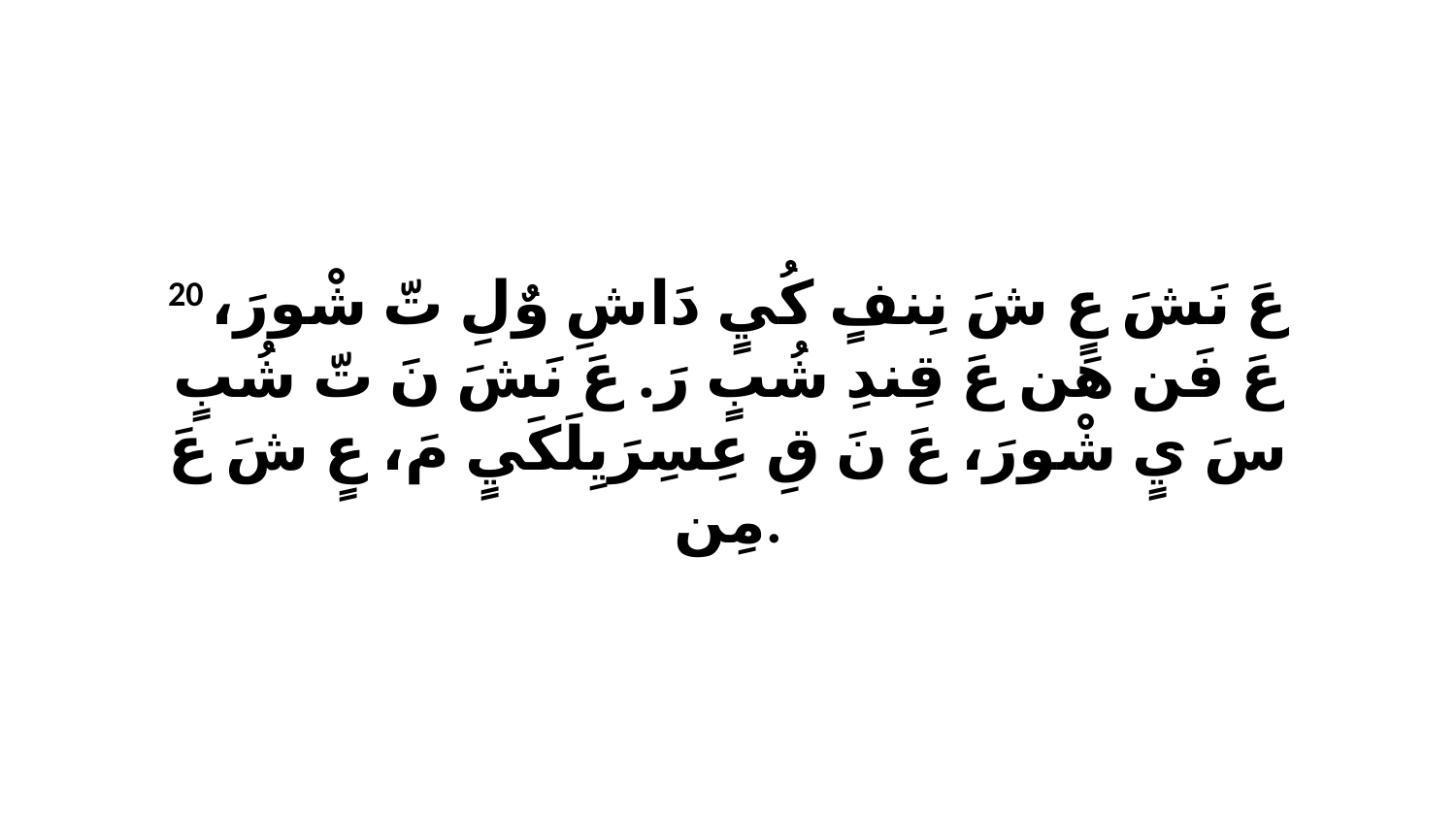

20 عَ نَشَ عٍ شَ نِنفٍ كُيٍ دَاشِ وٌلِ تّ شْورَ، عَ فَن هَن عَ قِندِ شُبٍ رَ. عَ نَشَ نَ تّ شُبٍ سَ يٍ شْورَ، عَ نَ قِ عِسِرَيِلَكَيٍ مَ، عٍ شَ عَ مِن.